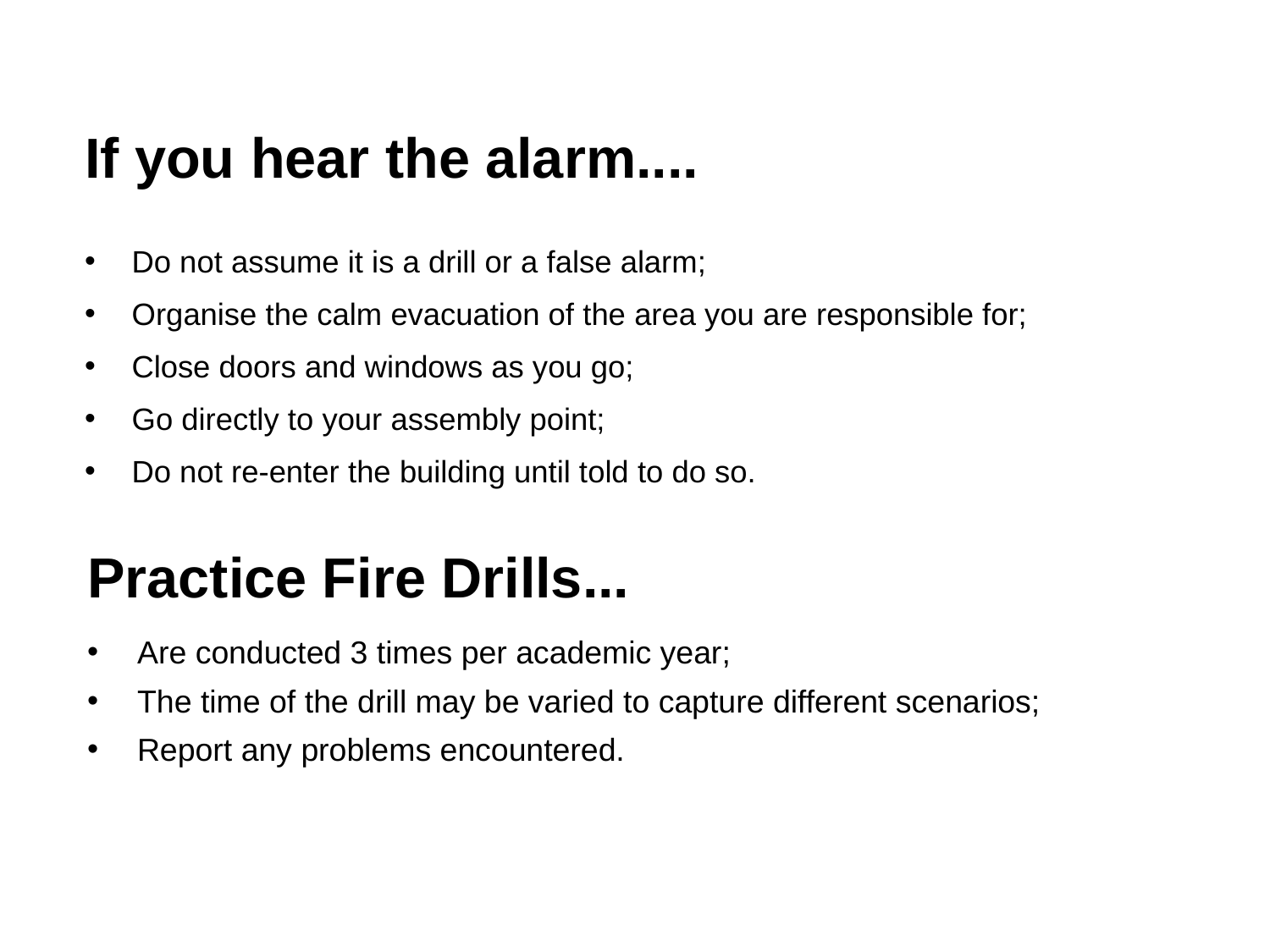

# If you hear the alarm....
Do not assume it is a drill or a false alarm;
Organise the calm evacuation of the area you are responsible for;
Close doors and windows as you go;
Go directly to your assembly point;
Do not re-enter the building until told to do so.
Practice Fire Drills...
Are conducted 3 times per academic year;
The time of the drill may be varied to capture different scenarios;
Report any problems encountered.